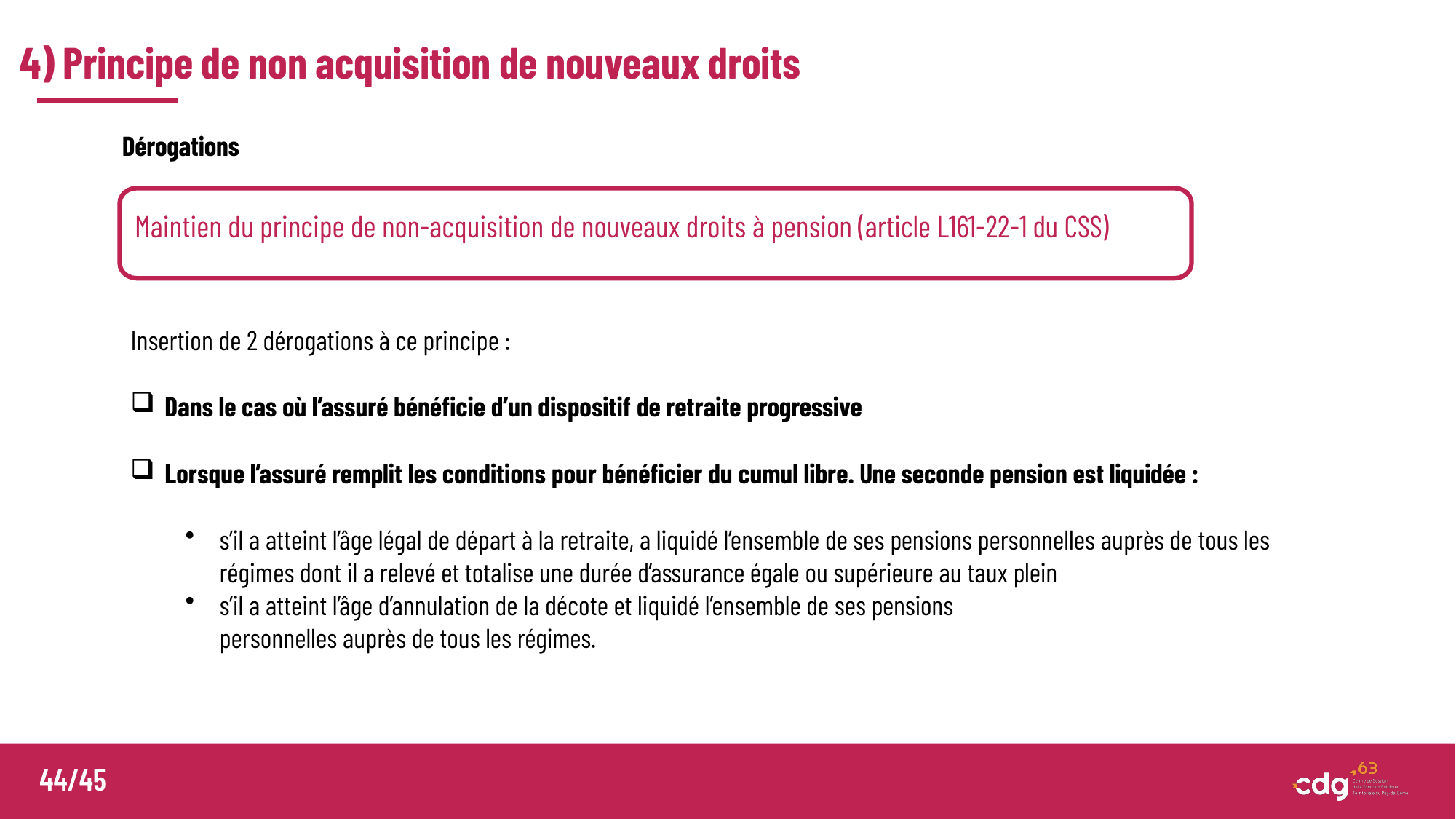

4) Principe de non acquisition de nouveaux droits
Dérogations

Maintien du principe de non-acquisition de nouveaux droits à pension (article L161-22-1 du CSS)
Insertion de 2 dérogations à ce principe :

Dans le cas où l’assuré bénéficie d’un dispositif de retraite progressive

Lorsque l’assuré remplit les conditions pour bénéficier du cumul libre. Une seconde pension est liquidée :

s’il a atteint l’âge légal de départ à la retraite, a liquidé l’ensemble de ses pensions personnelles auprès de tous les régimes dont il a relevé et totalise une durée d’assurance égale ou supérieure au taux plein
s’il a atteint l’âge d’annulation de la décote et liquidé l’ensemble de ses pensions
personnelles auprès de tous les régimes.
44/45